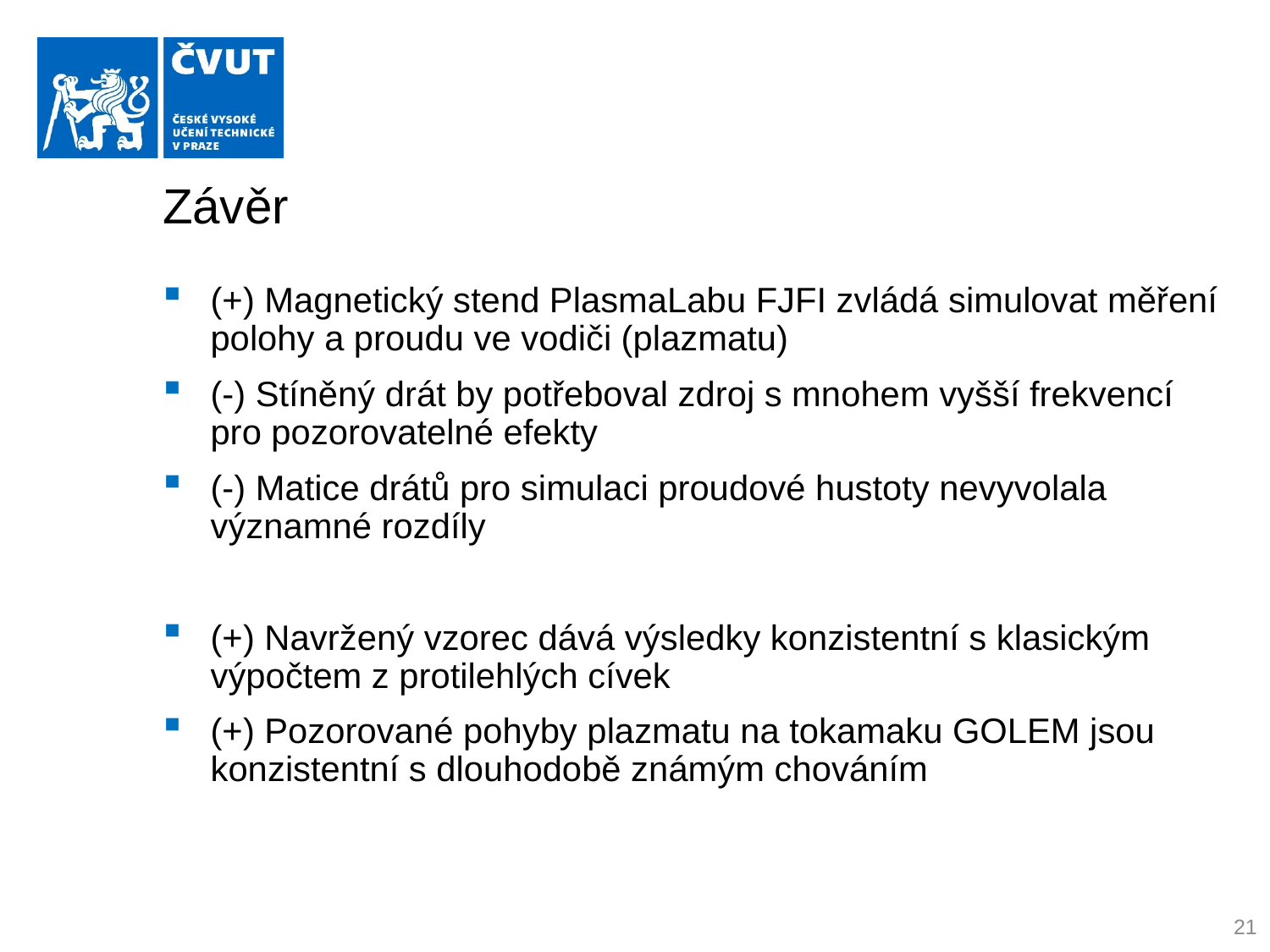

# Závěr
(+) Magnetický stend PlasmaLabu FJFI zvládá simulovat měření polohy a proudu ve vodiči (plazmatu)
(-) Stíněný drát by potřeboval zdroj s mnohem vyšší frekvencí pro pozorovatelné efekty
(-) Matice drátů pro simulaci proudové hustoty nevyvolala významné rozdíly

(+) Navržený vzorec dává výsledky konzistentní s klasickým výpočtem z protilehlých cívek
(+) Pozorované pohyby plazmatu na tokamaku GOLEM jsou konzistentní s dlouhodobě známým chováním

21